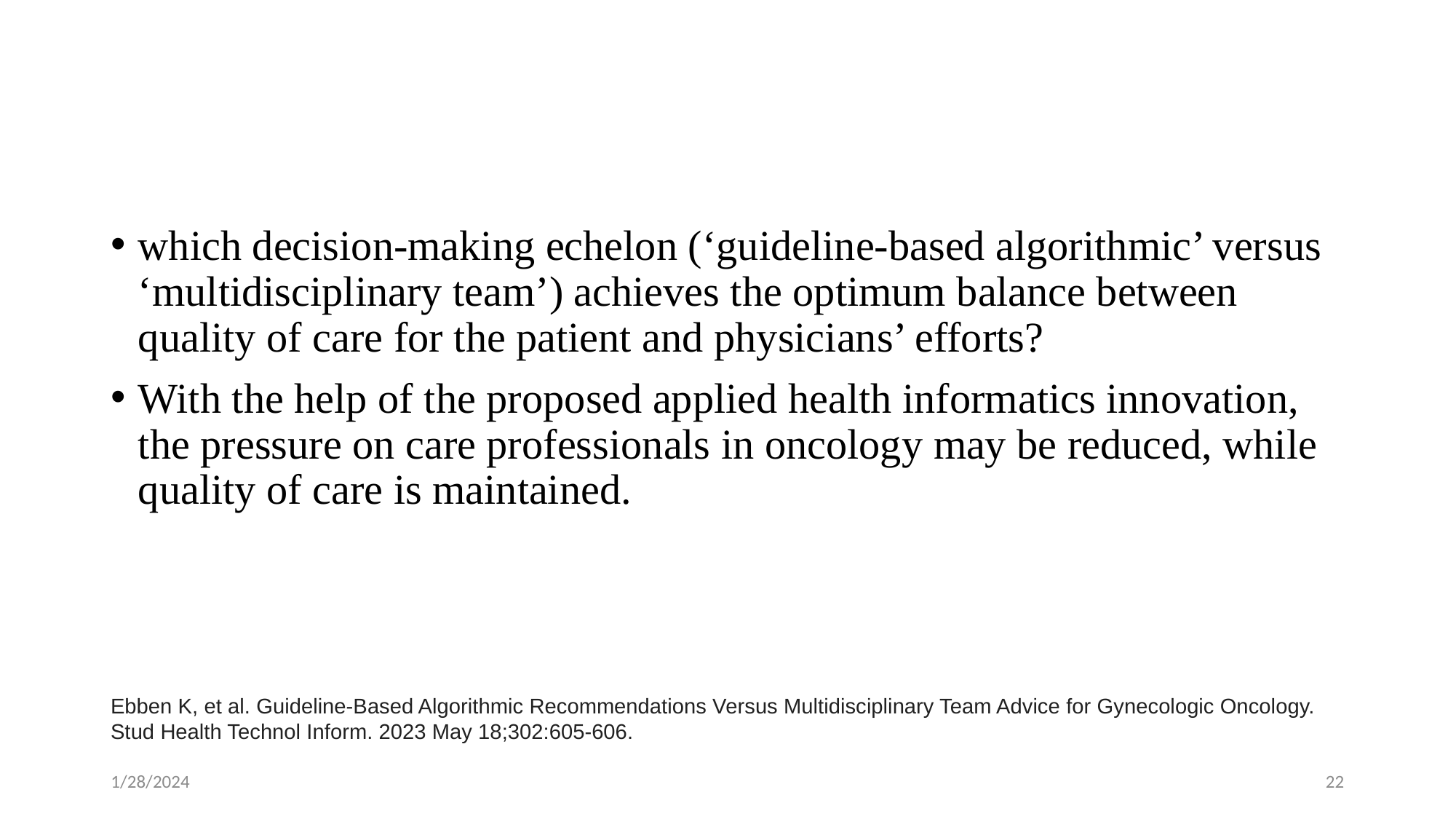

#
which decision-making echelon (‘guideline-based algorithmic’ versus ‘multidisciplinary team’) achieves the optimum balance between quality of care for the patient and physicians’ efforts?
With the help of the proposed applied health informatics innovation, the pressure on care professionals in oncology may be reduced, while quality of care is maintained.
Ebben K, et al. Guideline-Based Algorithmic Recommendations Versus Multidisciplinary Team Advice for Gynecologic Oncology. Stud Health Technol Inform. 2023 May 18;302:605-606.
1/28/2024
22